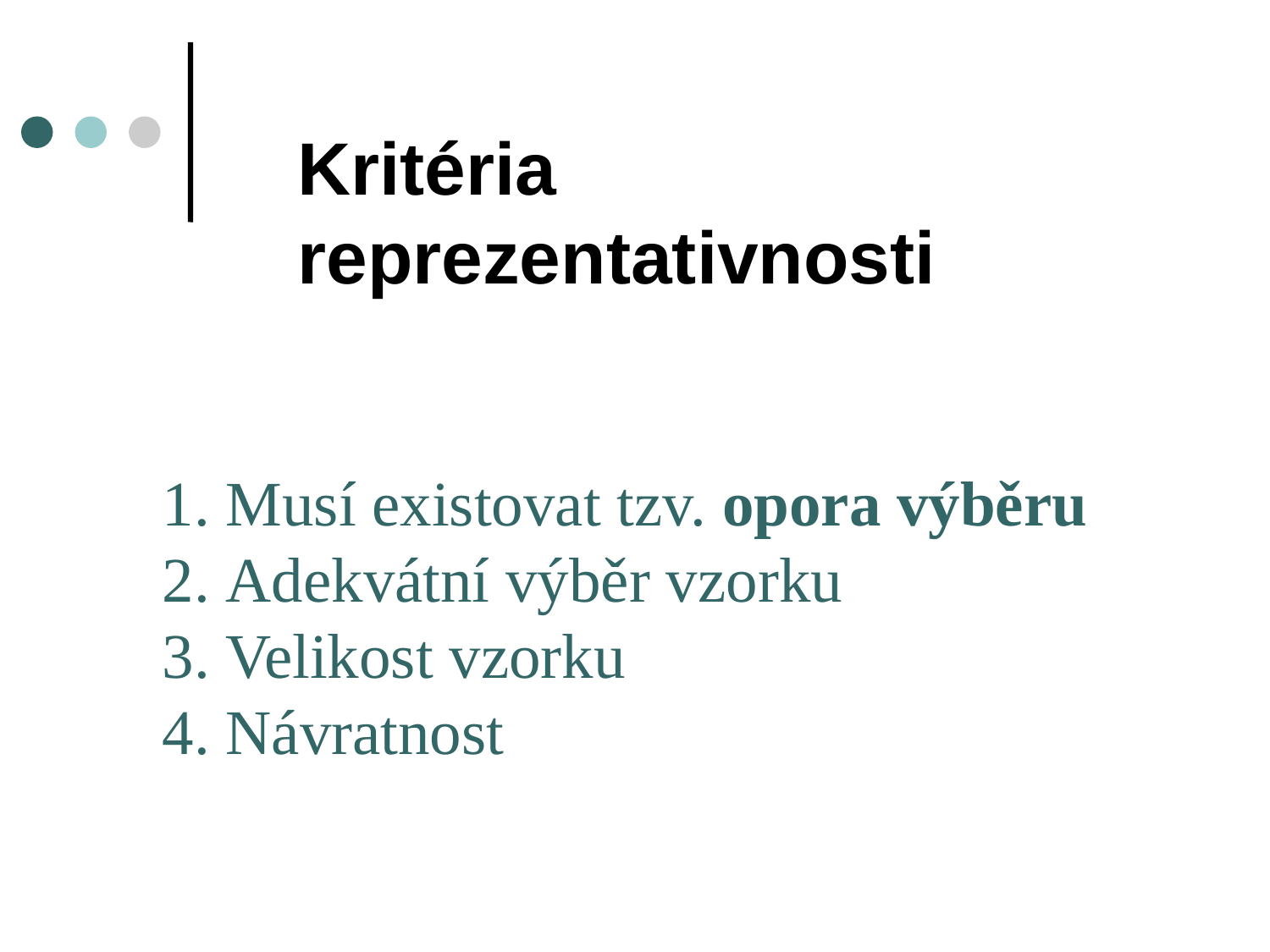

# Kritéria reprezentativnosti
Musí existovat tzv. opora výběru
Adekvátní výběr vzorku
Velikost vzorku
Návratnost